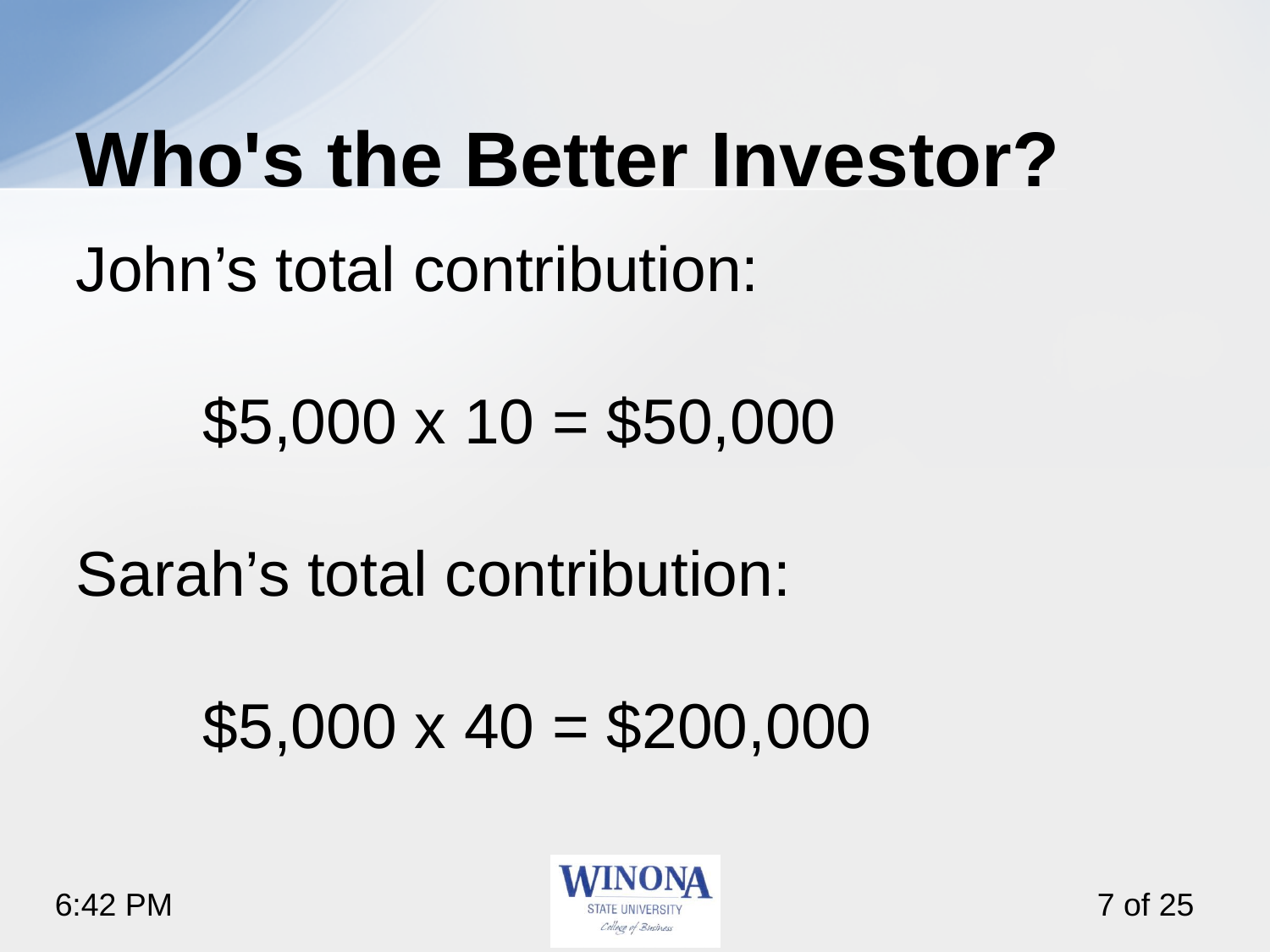

# Who's the Better Investor?
John’s total contribution:

	$5,000 x 10 = $50,000

Sarah’s total contribution:

	$5,000 x 40 = $200,000